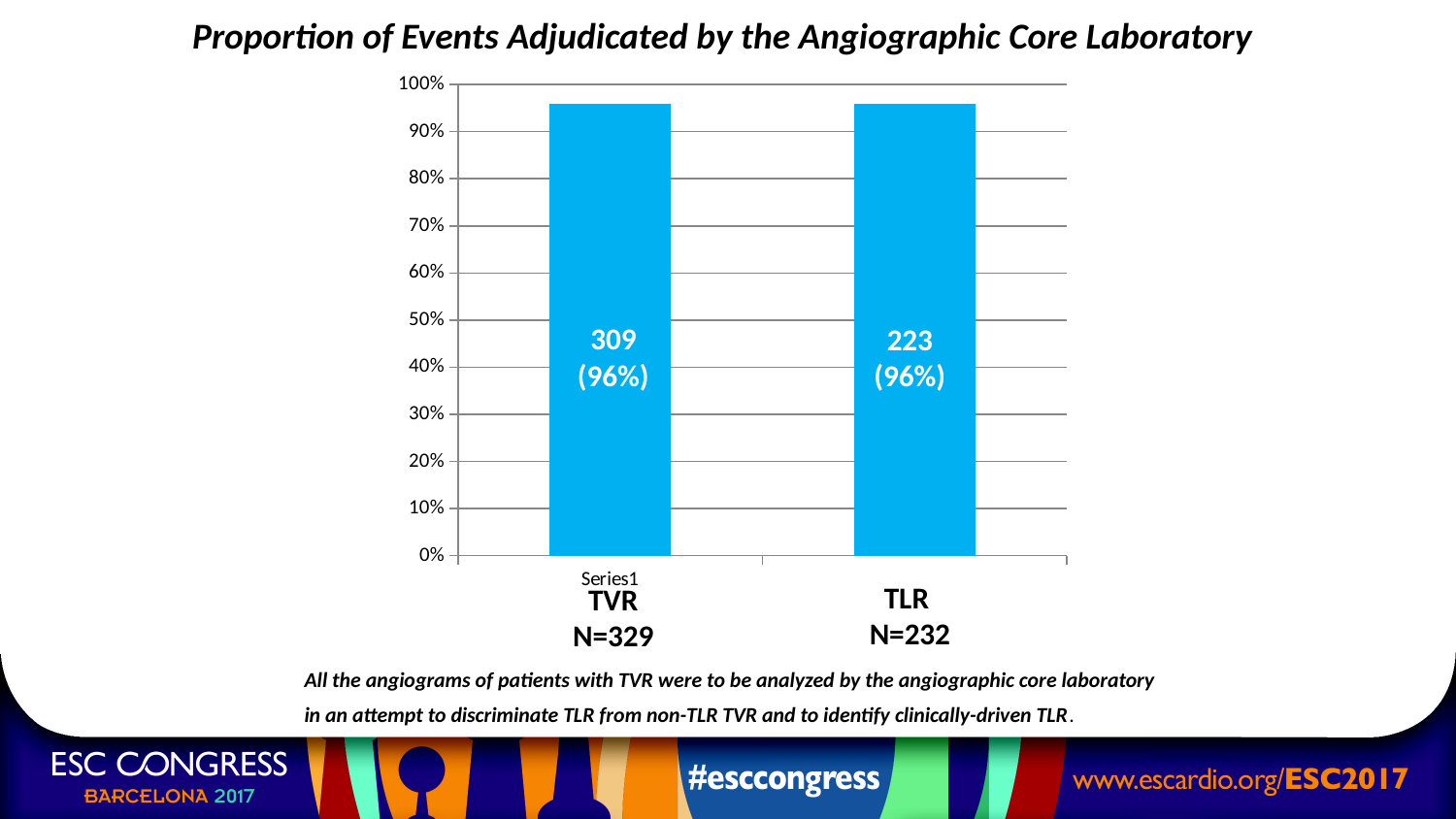

Proportion of Events Adjudicated by the Angiographic Core Laboratory

### Chart

| Category |  |
|---|---|
|  | 0.96 |
|  | 0.96 |
309
(96%)
223
(96%)
TLR
N=232
TVR
N=329
All the angiograms of patients with TVR were to be analyzed by the angiographic core laboratory
in an attempt to discriminate TLR from non-TLR TVR and to identify clinically-driven TLR.